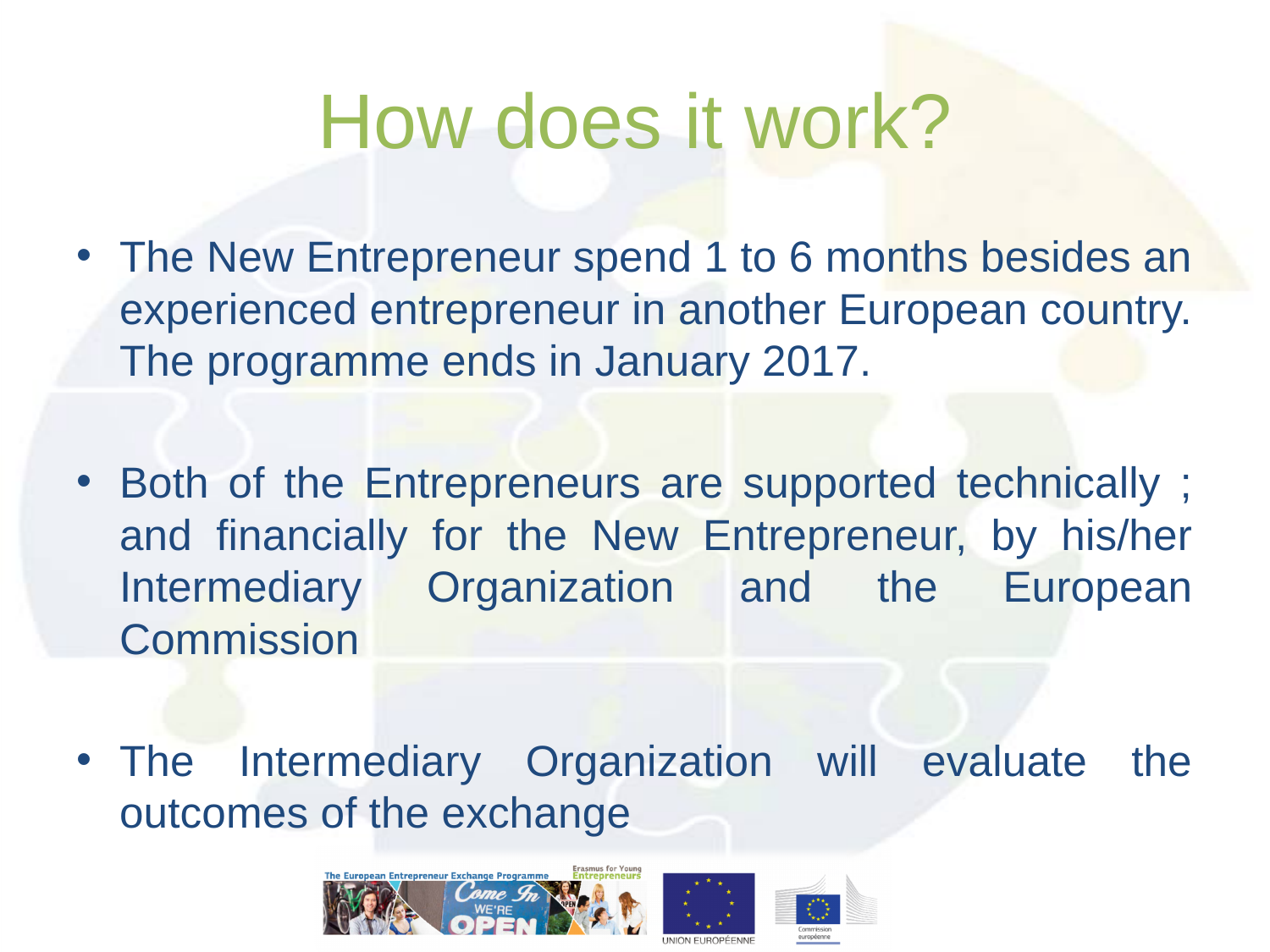

# How does it work?
The New Entrepreneur spend 1 to 6 months besides an experienced entrepreneur in another European country. The programme ends in January 2017.

Both of the Entrepreneurs are supported technically ; and financially for the New Entrepreneur, by his/her Intermediary Organization and the European Commission

The Intermediary Organization will evaluate the outcomes of the exchange